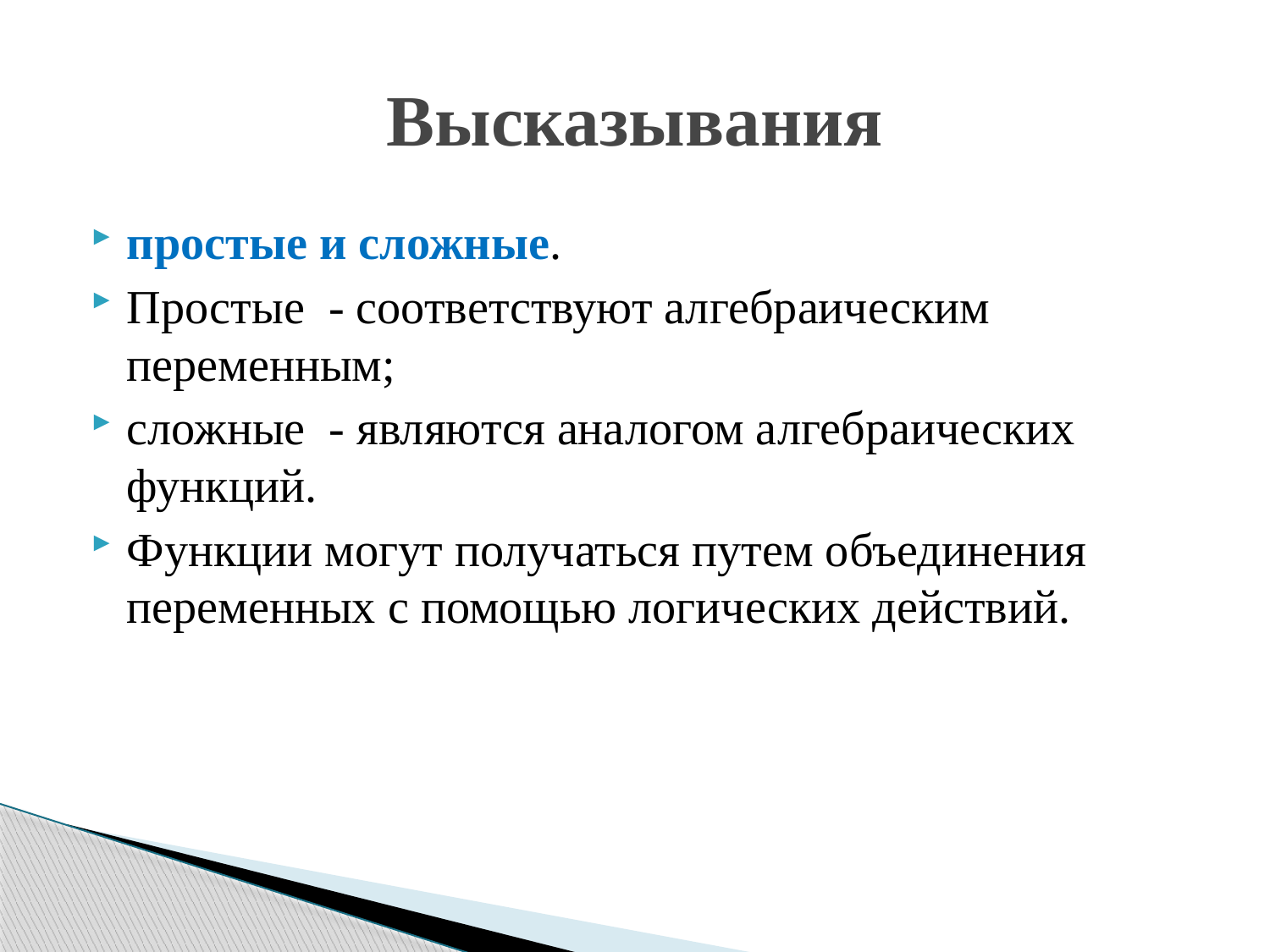

# Высказывания
простые и сложные.
Простые  - соответствуют алгебраическим переменным;
сложные  - являются аналогом алгебраических функций.
Функции могут получаться путем объединения переменных с помощью логических действий.